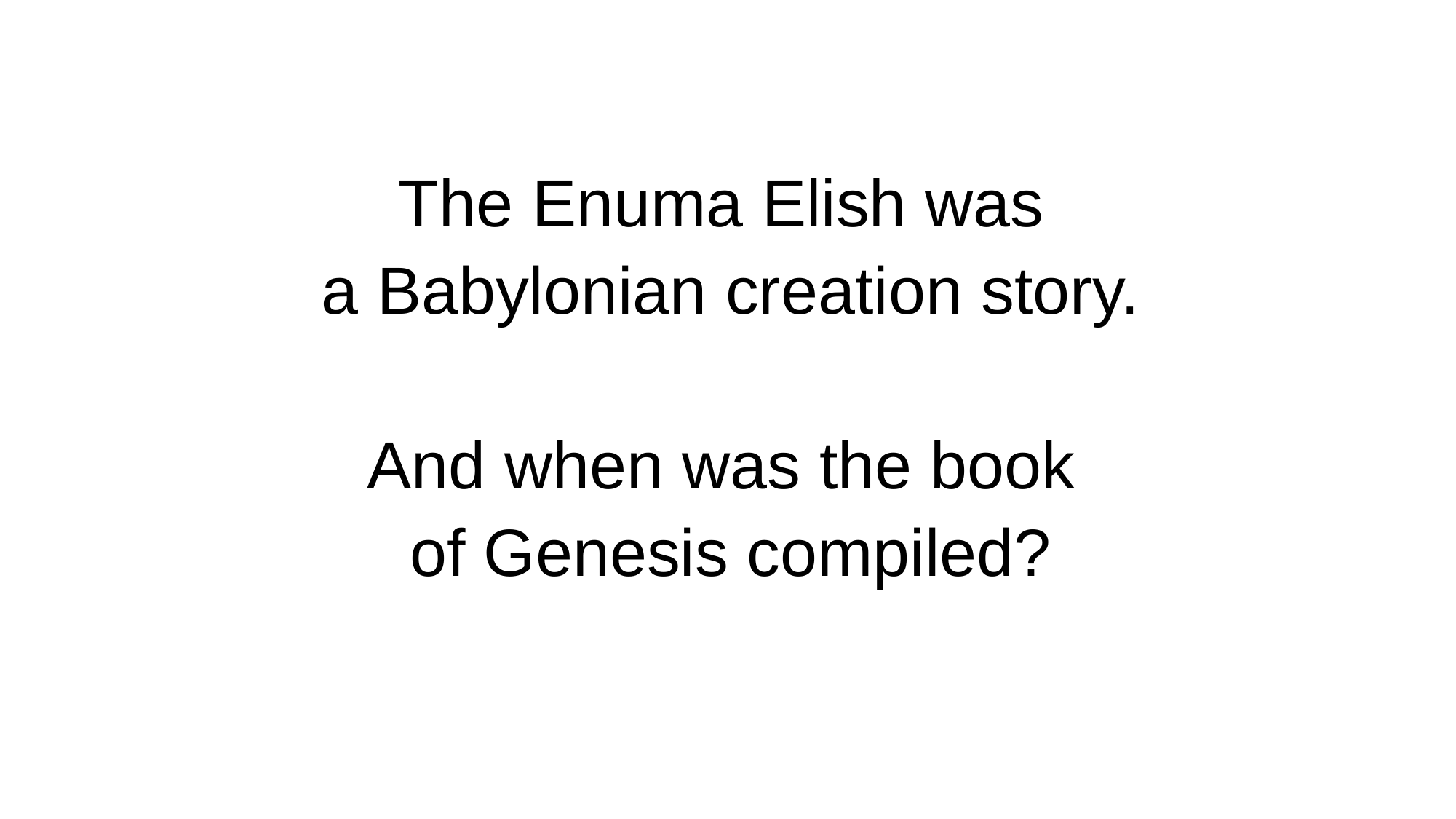

The Enuma Elish was
a Babylonian creation story.

And when was the book
of Genesis compiled?